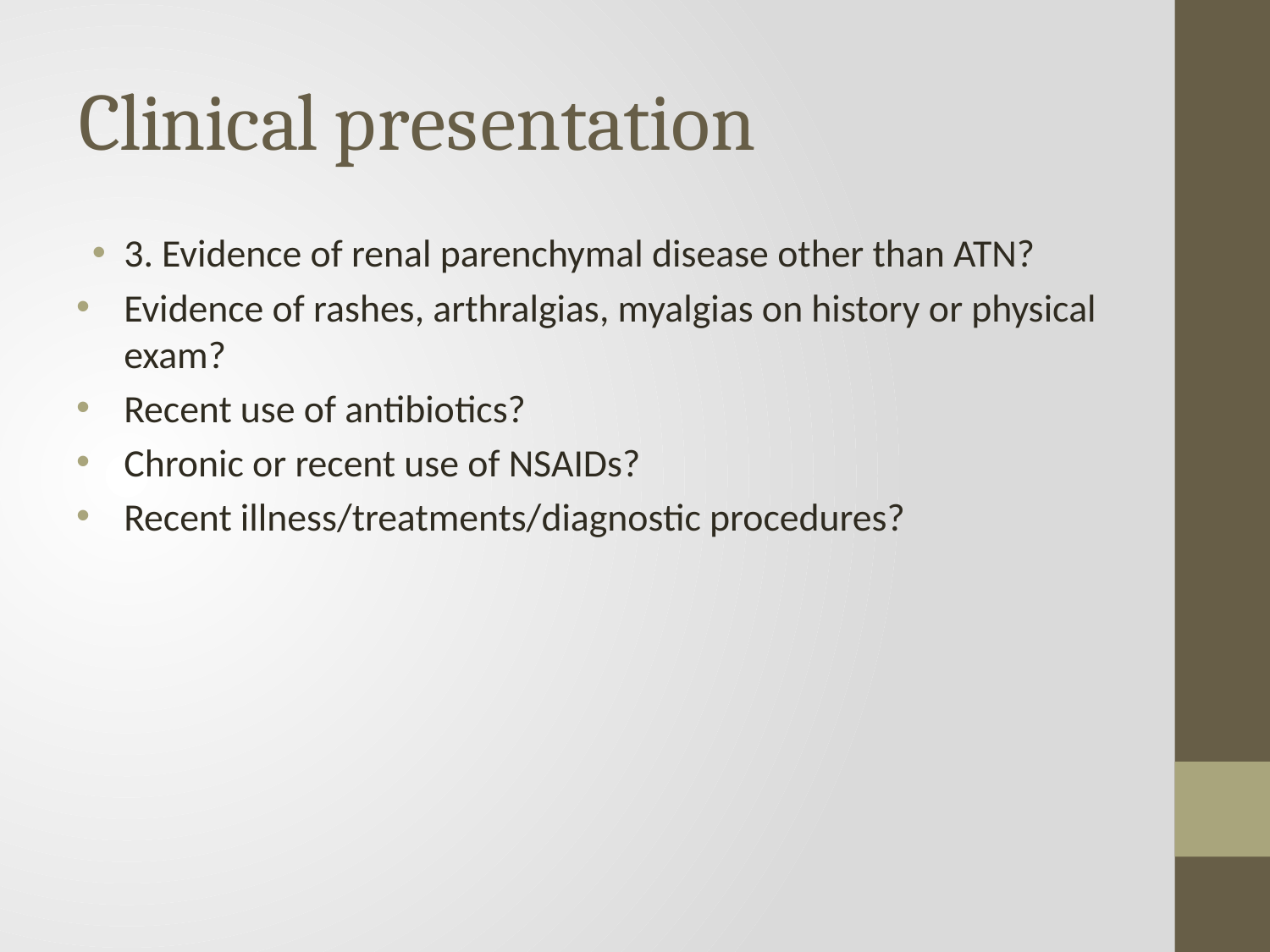

# Clinical presentation
3. Evidence of renal parenchymal disease other than ATN?
Evidence of rashes, arthralgias, myalgias on history or physical exam?
Recent use of antibiotics?
Chronic or recent use of NSAIDs?
Recent illness/treatments/diagnostic procedures?